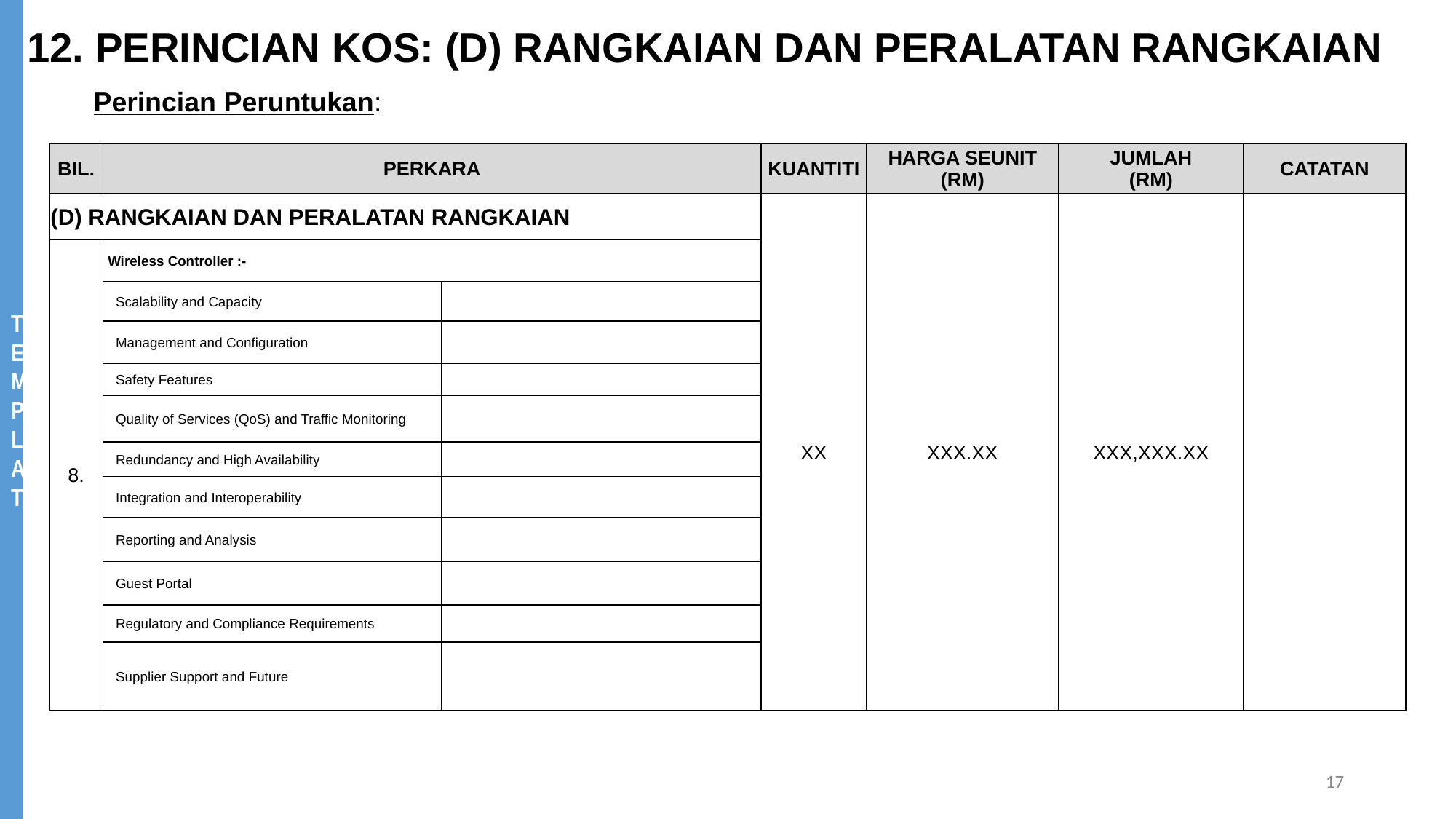

12. PERINCIAN KOS: (D) RANGKAIAN DAN PERALATAN RANGKAIAN
Perincian Peruntukan:
| BIL. | PERKARA |  | KUANTITI | HARGA SEUNIT (RM) | JUMLAH (RM) | CATATAN |
| --- | --- | --- | --- | --- | --- | --- |
| (D) RANGKAIAN DAN PERALATAN RANGKAIAN |  |  | XX | XXX.XX | XXX,XXX.XX |  |
| 8. | Wireless Controller :- |  |  |  |  |  |
|  | Scalability and Capacity |  |  |  |  |  |
|  | Management and Configuration |  |  |  |  |  |
|  | Safety Features |  |  |  |  |  |
|  | Quality of Services (QoS) and Traffic Monitoring |  |  |  |  |  |
|  | Redundancy and High Availability |  |  |  |  |  |
|  | Integration and Interoperability |  |  |  |  |  |
|  | Reporting and Analysis |  |  |  |  |  |
|  | Guest Portal |  |  |  |  |  |
|  | Regulatory and Compliance Requirements |  |  |  |  |  |
|  | Supplier Support and Future |  |  |  |  |  |
17